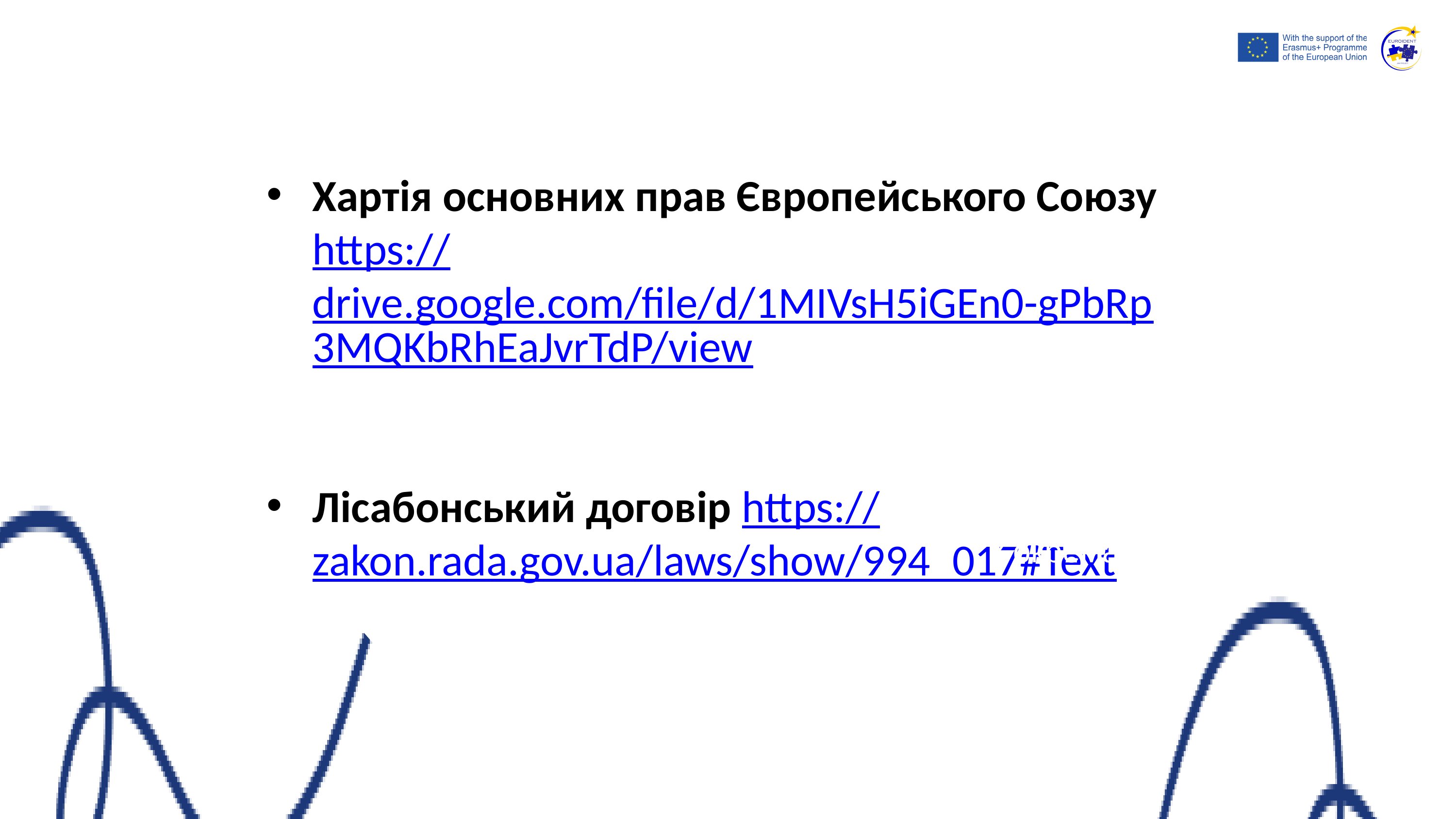

Хартія основних прав Європейського Союзу https://drive.google.com/file/d/1MIVsH5iGEn0-gPbRp3MQKbRhEaJvrTdP/view

Лісабонський договір https://zakon.rada.gov.ua/laws/show/994_017#Text

к окрема теми

б